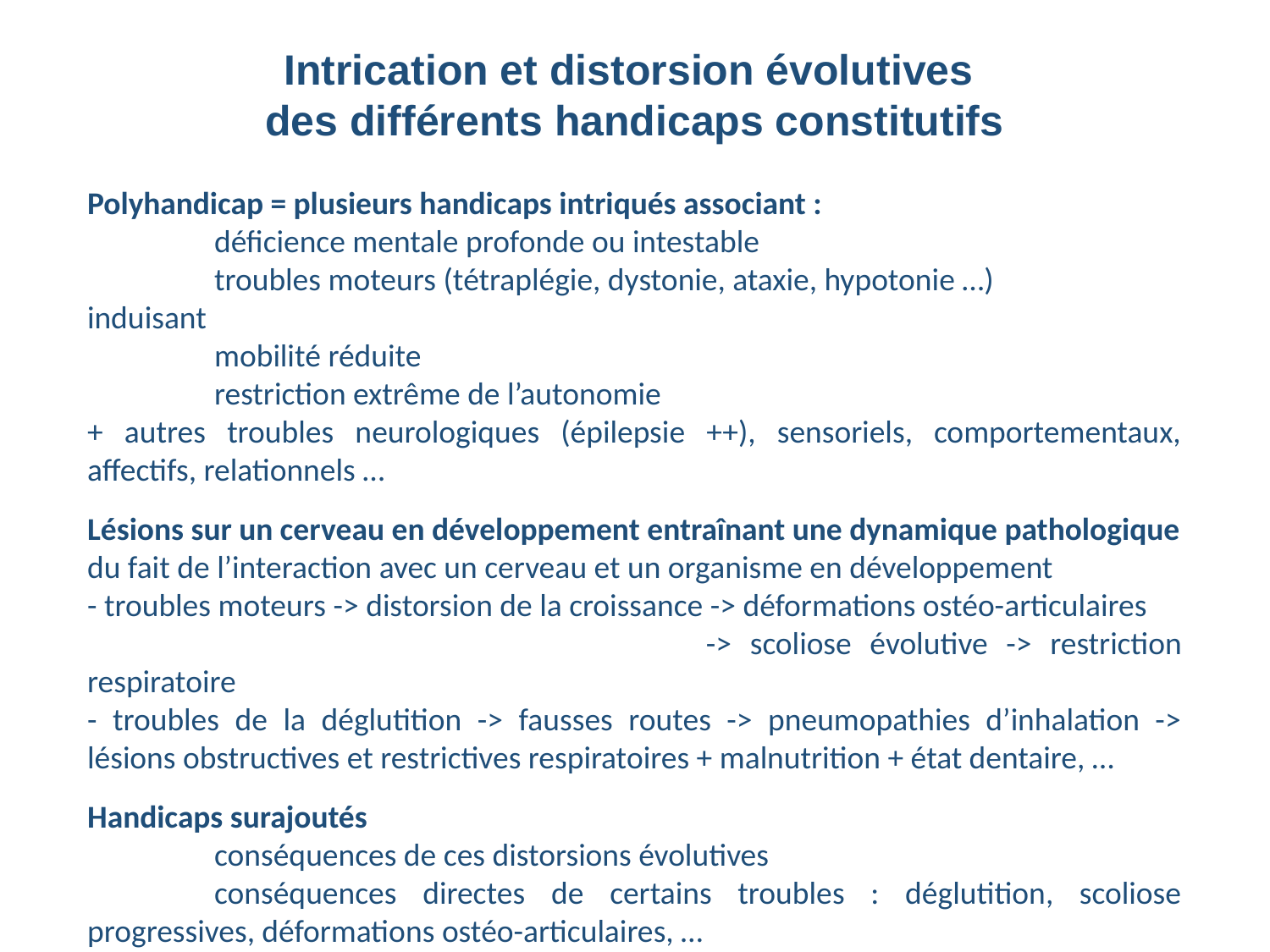

Intrication et distorsion évolutives
des différents handicaps constitutifs
Polyhandicap = plusieurs handicaps intriqués associant :
	déficience mentale profonde ou intestable
	troubles moteurs (tétraplégie, dystonie, ataxie, hypotonie …)
induisant
	mobilité réduite
	restriction extrême de l’autonomie
+ autres troubles neurologiques (épilepsie ++), sensoriels, comportementaux, affectifs, relationnels …

Lésions sur un cerveau en développement entraînant une dynamique pathologique
du fait de l’interaction avec un cerveau et un organisme en développement
- troubles moteurs -> distorsion de la croissance -> déformations ostéo-articulaires
				      -> scoliose évolutive -> restriction respiratoire
- troubles de la déglutition -> fausses routes -> pneumopathies d’inhalation -> lésions obstructives et restrictives respiratoires + malnutrition + état dentaire, …

Handicaps surajoutés
	conséquences de ces distorsions évolutives
	conséquences directes de certains troubles : déglutition, scoliose progressives, déformations ostéo-articulaires, …